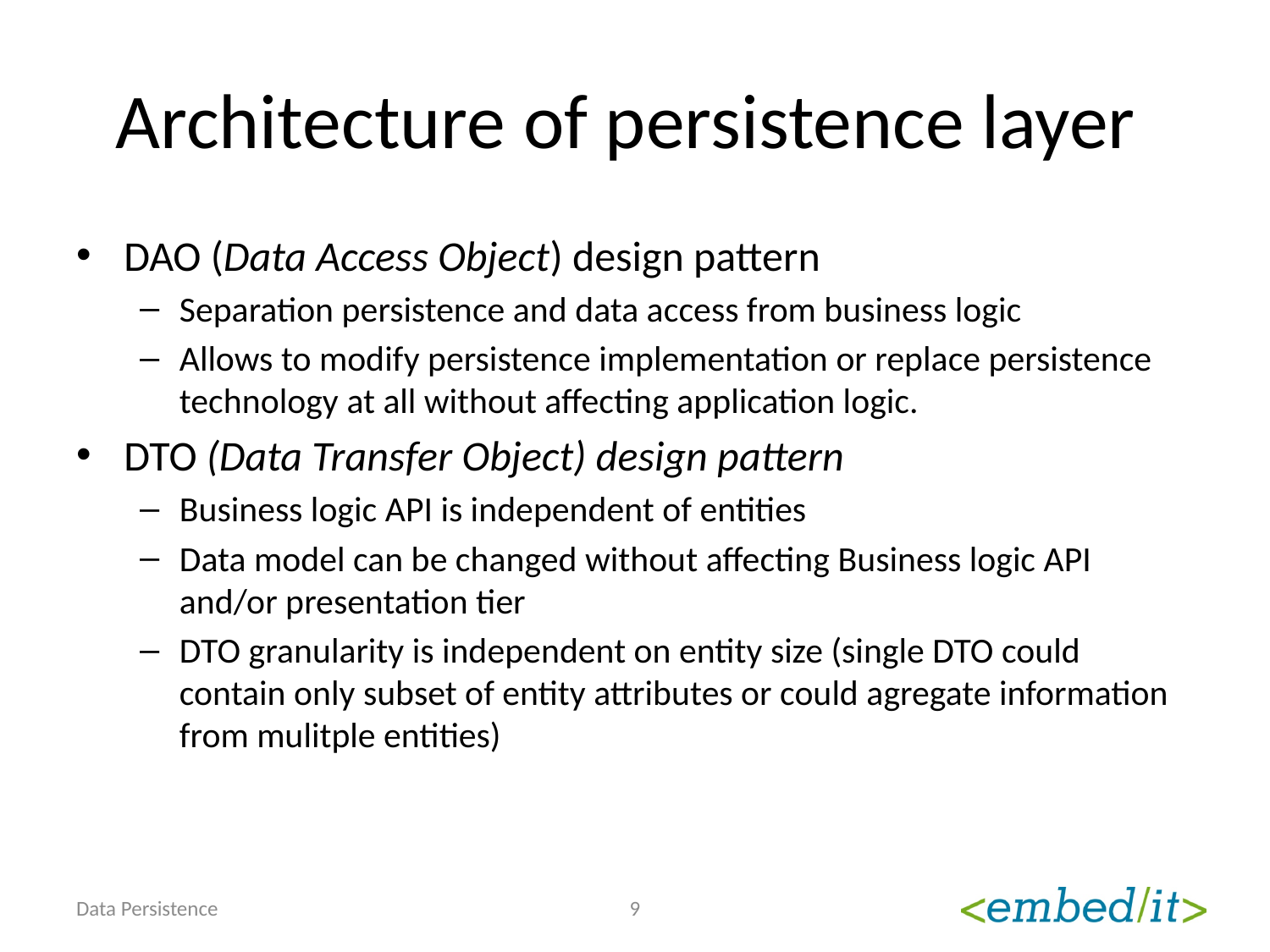

# Architecture of persistence layer
DAO (Data Access Object) design pattern
Separation persistence and data access from business logic
Allows to modify persistence implementation or replace persistence technology at all without affecting application logic.
DTO (Data Transfer Object) design pattern
Business logic API is independent of entities
Data model can be changed without affecting Business logic API and/or presentation tier
DTO granularity is independent on entity size (single DTO could contain only subset of entity attributes or could agregate information from mulitple entities)
Data Persistence
9